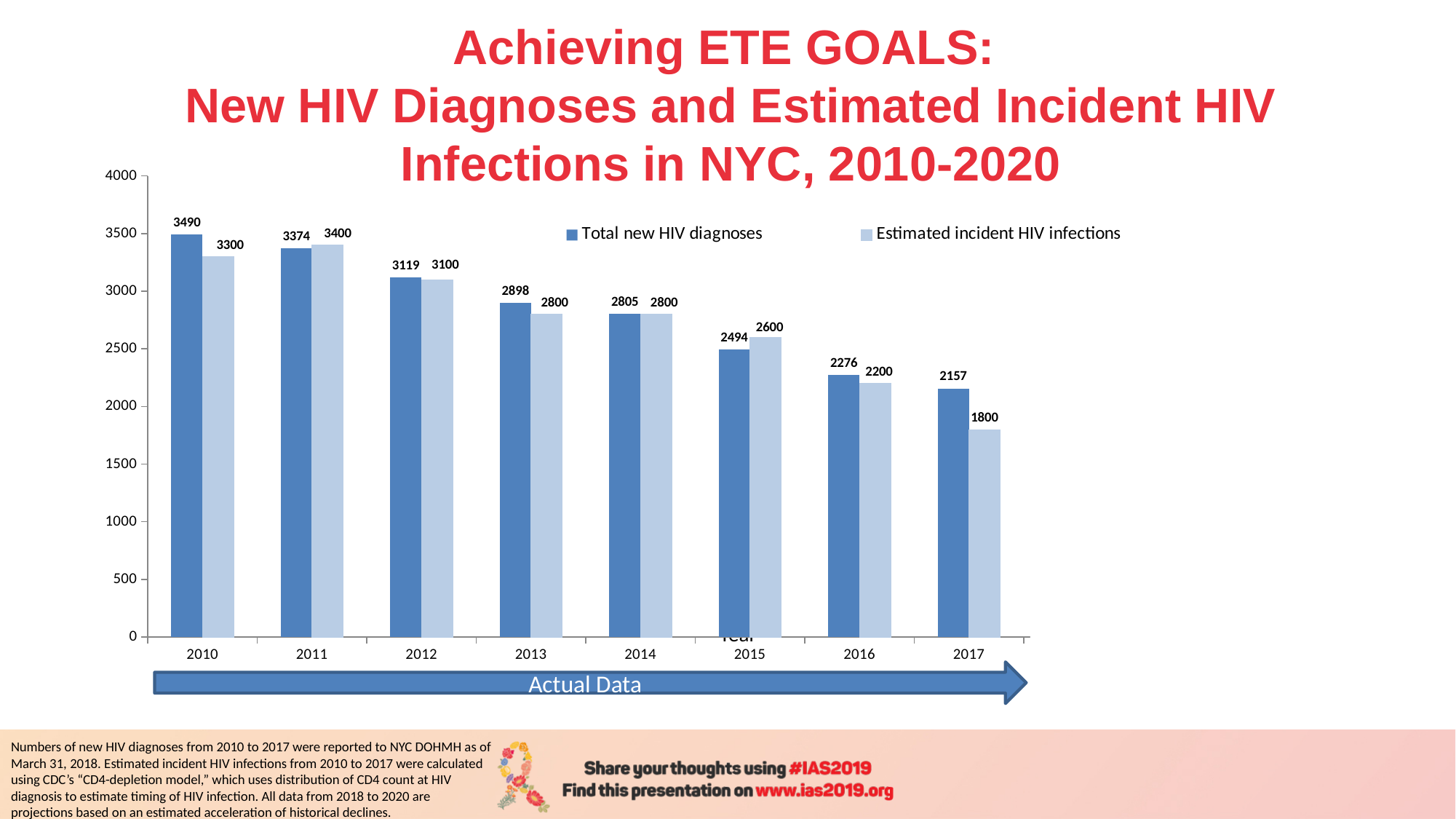

# Achieving ETE GOALS: New HIV Diagnoses and Estimated Incident HIV Infections in NYC, 2010-2020

### Chart

| Category | Total new HIV diagnoses | Estimated incident HIV infections |
|---|---|---|
| 2010 | 3490.0 | 3300.0 |
| 2011 | 3374.0 | 3400.0 |
| 2012 | 3119.0 | 3100.0 |
| 2013 | 2898.0 | 2800.0 |
| 2014 | 2805.0 | 2800.0 |
| 2015 | 2494.0 | 2600.0 |
| 2016 | 2276.0 | 2200.0 |
| 2017 | 2157.0 | 1800.0 |
| 2018 | 1941.3 | 1350.0 |
| 2019 | 1650.105 | 944.9999999999999 |
| 2020 | 1349.78589 | 600.0749999999999 |
Number of HIV cases
Year
Projection
Actual Data
Numbers of new HIV diagnoses from 2010 to 2017 were reported to NYC DOHMH as of March 31, 2018. Estimated incident HIV infections from 2010 to 2017 were calculated using CDC’s “CD4-depletion model,” which uses distribution of CD4 count at HIV diagnosis to estimate timing of HIV infection. All data from 2018 to 2020 are projections based on an estimated acceleration of historical declines.